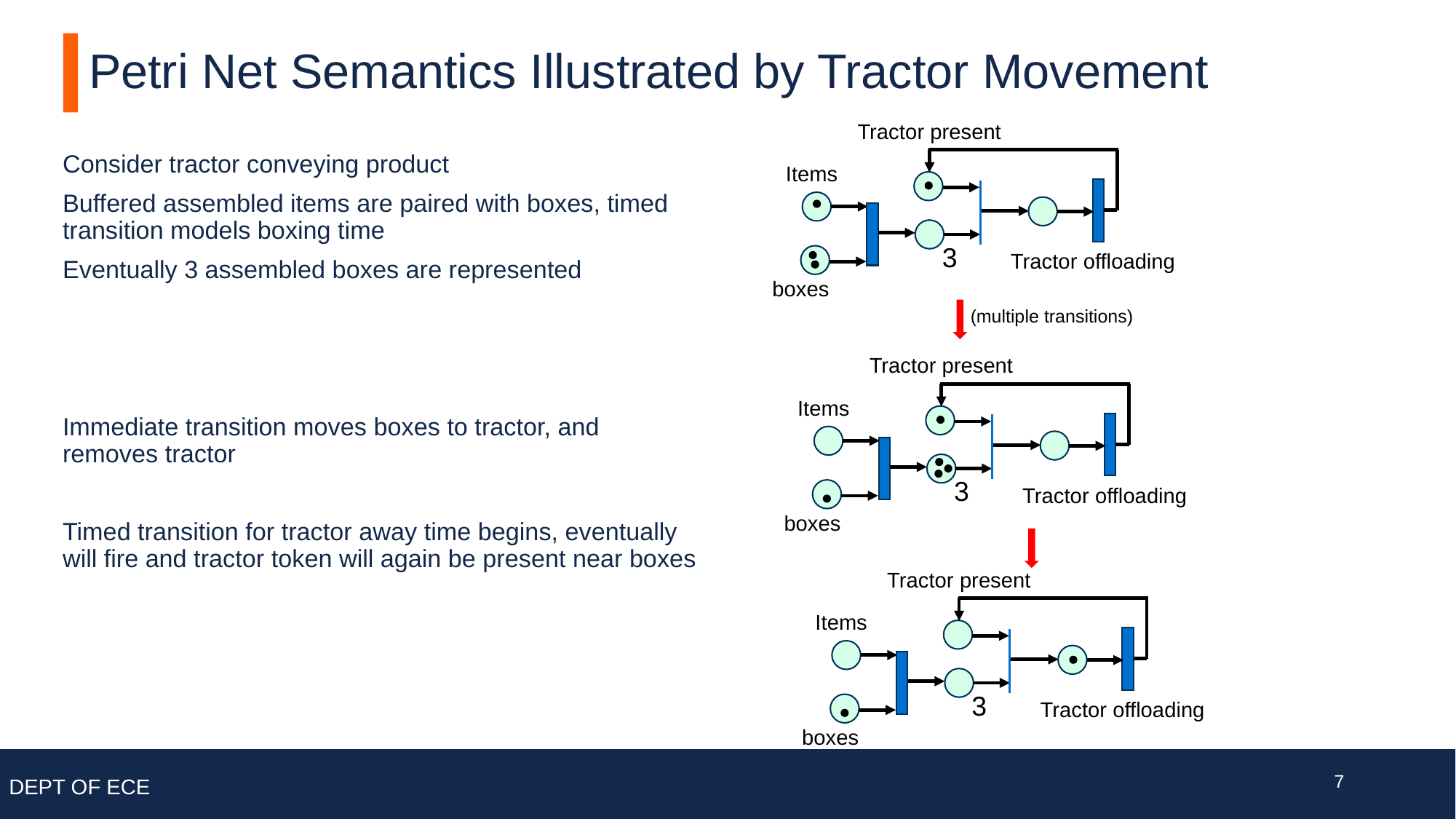

# Petri Net Semantics Illustrated by Tractor Movement
Tractor present
Items

3
Tractor offloading

boxes
Consider tractor conveying product
Buffered assembled items are paired with boxes, timed transition models boxing time
Eventually 3 assembled boxes are represented

Immediate transition moves boxes to tractor, and removes tractor

Timed transition for tractor away time begins, eventually will fire and tractor token will again be present near boxes

(multiple transitions)

Tractor present
Items

3
Tractor offloading

boxes

Tractor present
Items

3
Tractor offloading

boxes

7